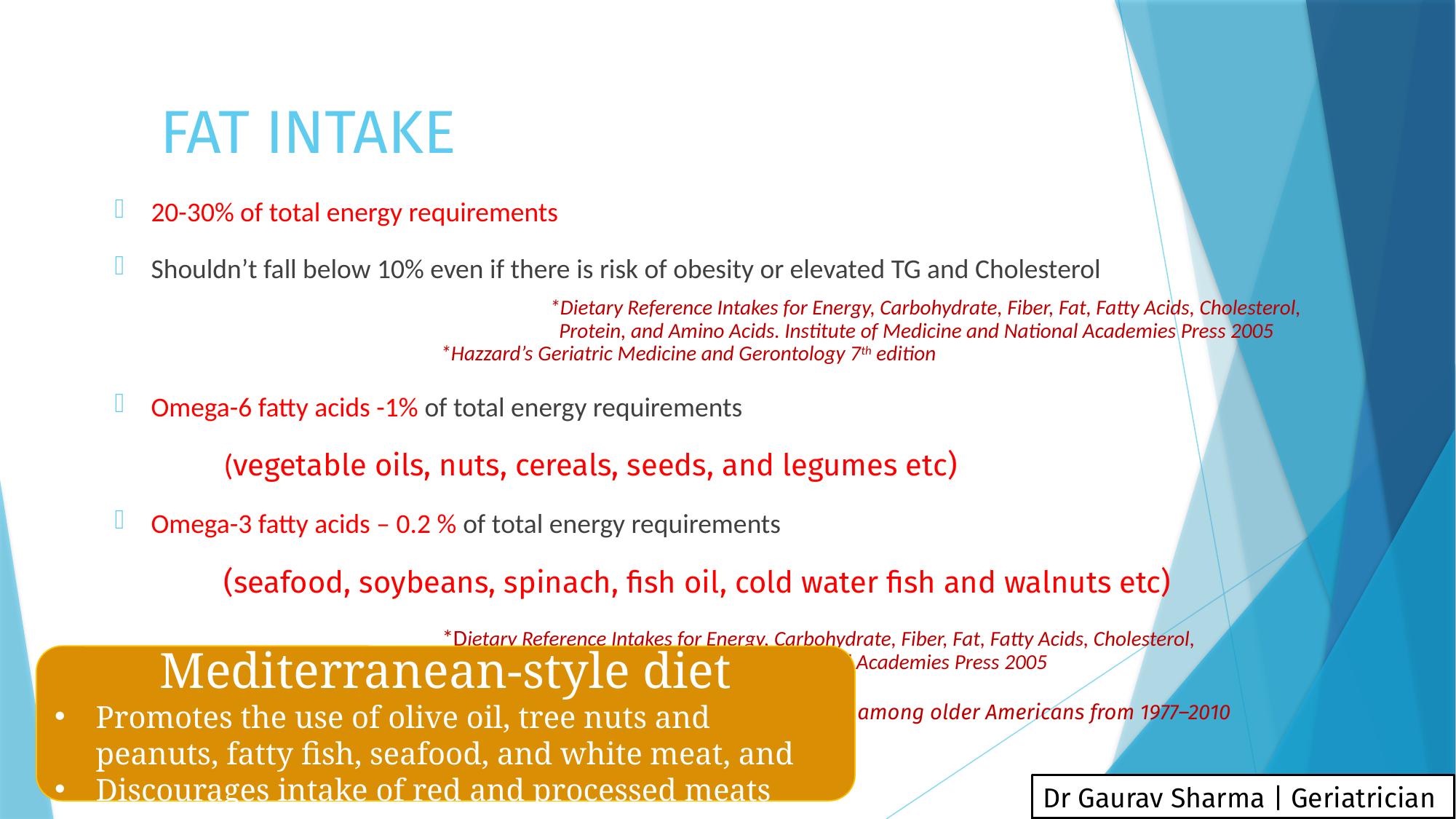

# FAT INTAKE
20-30% of total energy requirements
Shouldn’t fall below 10% even if there is risk of obesity or elevated TG and Cholesterol
			*Dietary Reference Intakes for Energy, Carbohydrate, Fiber, Fat, Fatty Acids, Cholesterol, 				  Protein, and Amino Acids. Institute of Medicine and National Academies Press 2005			*Hazzard’s Geriatric Medicine and Gerontology 7th edition
Omega-6 fatty acids -1% of total energy requirements
	(vegetable oils, nuts, cereals, seeds, and legumes etc)
Omega-3 fatty acids – 0.2 % of total energy requirements
	(seafood, soybeans, spinach, fish oil, cold water fish and walnuts etc)
			*Dietary Reference Intakes for Energy, Carbohydrate, Fiber, Fat, Fatty Acids, Cholesterol, 				Protein, and Amino Acids. Institute of Medicine and National Academies Press 2005
			*Eating and aging: Trends in dietary intake among older Americans from 1977–2010

Mediterranean-style diet
Promotes the use of olive oil, tree nuts and peanuts, fatty fish, seafood, and white meat, and
Discourages intake of red and processed meats